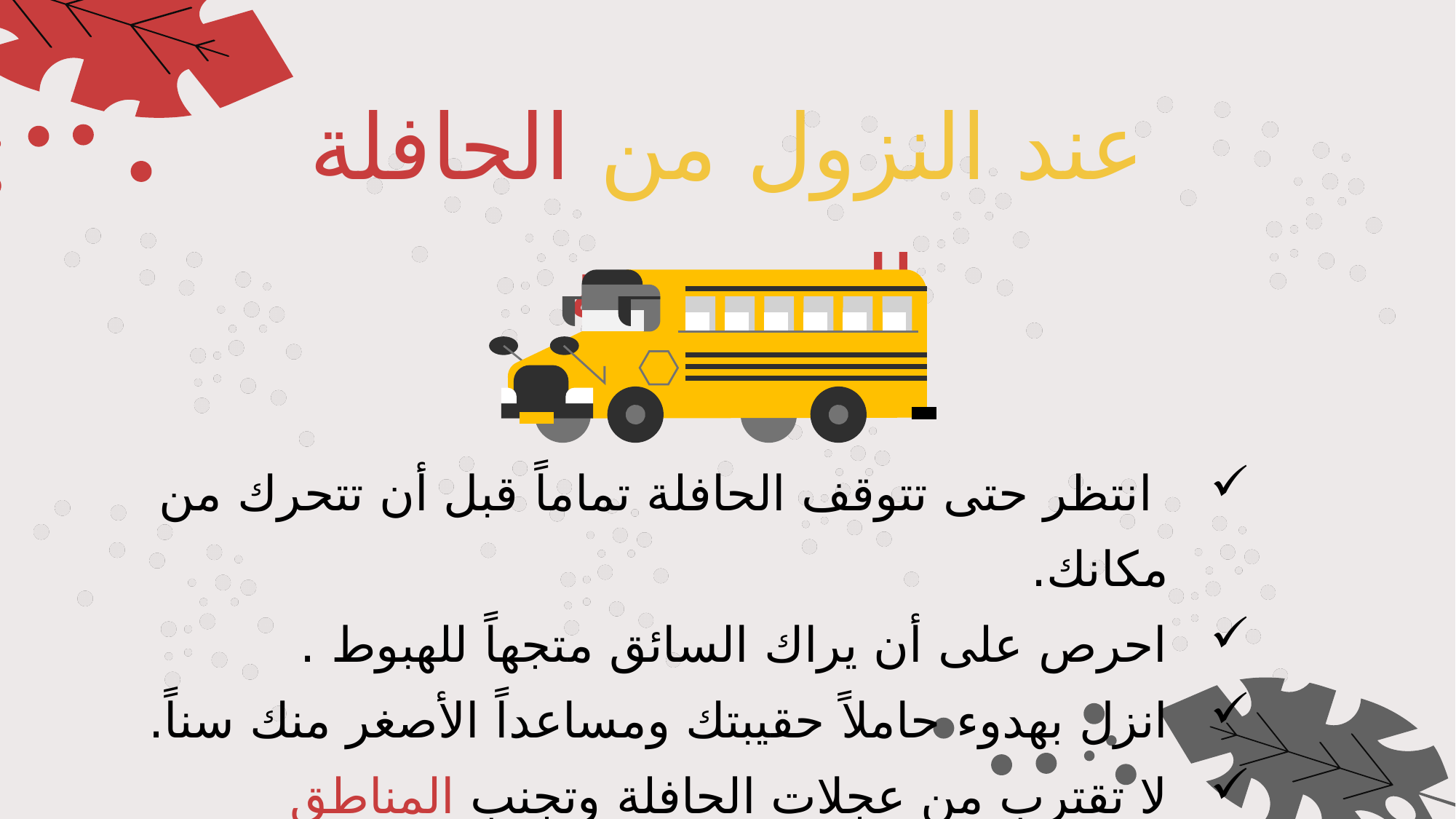

عند النزول من الحافلة المدرسية

 انتظر حتى تتوقف الحافلة تماماً قبل أن تتحرك من مكانك.
احرص على أن يراك السائق متجهاً للهبوط .
انزل بهدوء حاملاً حقيبتك ومساعداً الأصغر منك سناً.
لا تقترب من عجلات الحافلة وتجنب المناطق المحظورة (  الخفية ) .